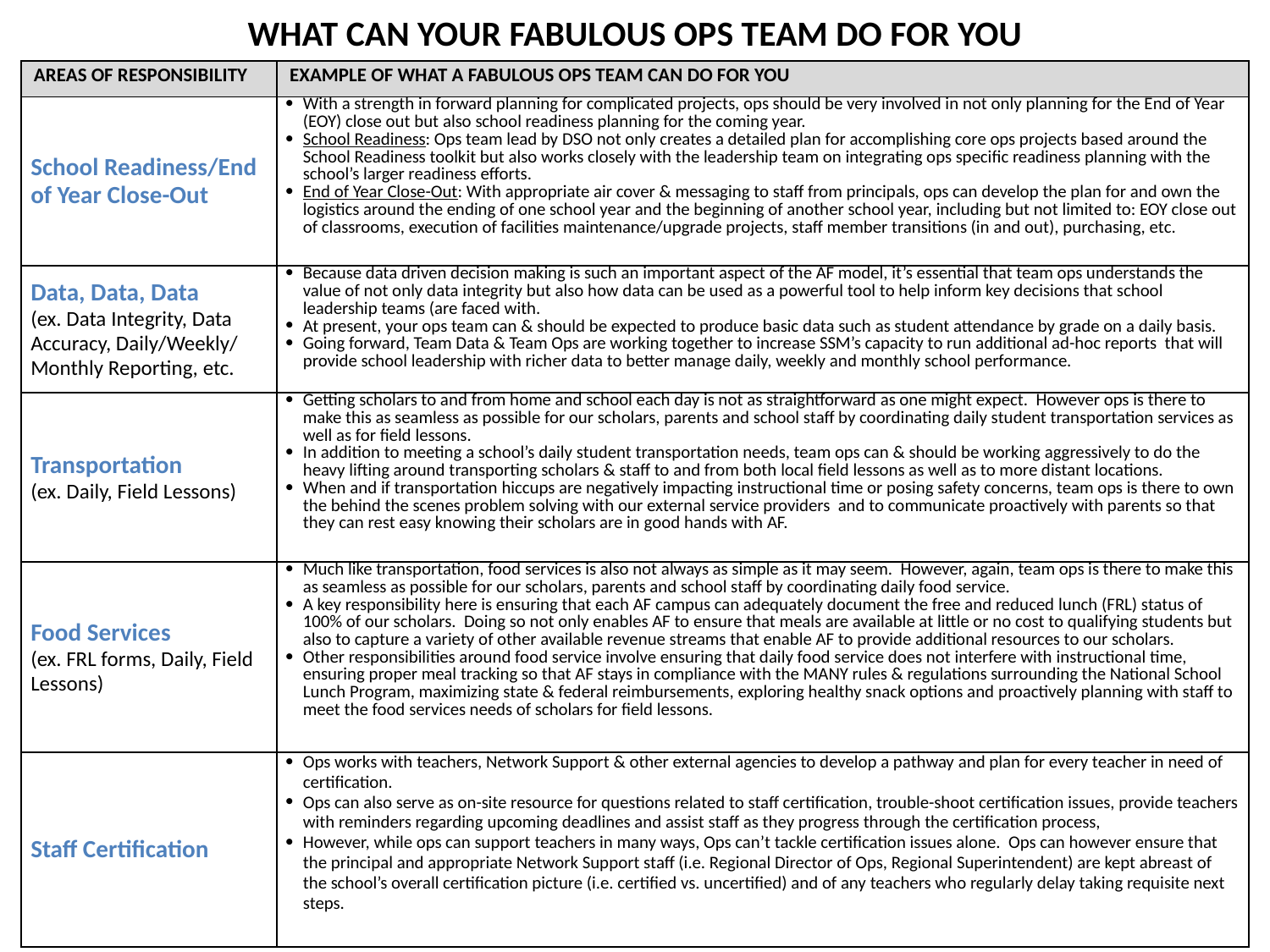

WHAT CAN YOUR FABULOUS OPS TEAM DO FOR YOU
| AREAS OF RESPONSIBILITY | EXAMPLE OF WHAT A FABULOUS OPS TEAM CAN DO FOR YOU |
| --- | --- |
| School Readiness/End of Year Close-Out | With a strength in forward planning for complicated projects, ops should be very involved in not only planning for the End of Year (EOY) close out but also school readiness planning for the coming year. School Readiness: Ops team lead by DSO not only creates a detailed plan for accomplishing core ops projects based around the School Readiness toolkit but also works closely with the leadership team on integrating ops specific readiness planning with the school’s larger readiness efforts. End of Year Close-Out: With appropriate air cover & messaging to staff from principals, ops can develop the plan for and own the logistics around the ending of one school year and the beginning of another school year, including but not limited to: EOY close out of classrooms, execution of facilities maintenance/upgrade projects, staff member transitions (in and out), purchasing, etc. |
| Data, Data, Data (ex. Data Integrity, Data Accuracy, Daily/Weekly/ Monthly Reporting, etc. | Because data driven decision making is such an important aspect of the AF model, it’s essential that team ops understands the value of not only data integrity but also how data can be used as a powerful tool to help inform key decisions that school leadership teams (are faced with. At present, your ops team can & should be expected to produce basic data such as student attendance by grade on a daily basis. Going forward, Team Data & Team Ops are working together to increase SSM’s capacity to run additional ad-hoc reports that will provide school leadership with richer data to better manage daily, weekly and monthly school performance. |
| Transportation (ex. Daily, Field Lessons) | Getting scholars to and from home and school each day is not as straightforward as one might expect. However ops is there to make this as seamless as possible for our scholars, parents and school staff by coordinating daily student transportation services as well as for field lessons. In addition to meeting a school’s daily student transportation needs, team ops can & should be working aggressively to do the heavy lifting around transporting scholars & staff to and from both local field lessons as well as to more distant locations. When and if transportation hiccups are negatively impacting instructional time or posing safety concerns, team ops is there to own the behind the scenes problem solving with our external service providers and to communicate proactively with parents so that they can rest easy knowing their scholars are in good hands with AF. |
| Food Services (ex. FRL forms, Daily, Field Lessons) | Much like transportation, food services is also not always as simple as it may seem. However, again, team ops is there to make this as seamless as possible for our scholars, parents and school staff by coordinating daily food service. A key responsibility here is ensuring that each AF campus can adequately document the free and reduced lunch (FRL) status of 100% of our scholars. Doing so not only enables AF to ensure that meals are available at little or no cost to qualifying students but also to capture a variety of other available revenue streams that enable AF to provide additional resources to our scholars. Other responsibilities around food service involve ensuring that daily food service does not interfere with instructional time, ensuring proper meal tracking so that AF stays in compliance with the MANY rules & regulations surrounding the National School Lunch Program, maximizing state & federal reimbursements, exploring healthy snack options and proactively planning with staff to meet the food services needs of scholars for field lessons. |
| Staff Certification | Ops works with teachers, Network Support & other external agencies to develop a pathway and plan for every teacher in need of certification. Ops can also serve as on-site resource for questions related to staff certification, trouble-shoot certification issues, provide teachers with reminders regarding upcoming deadlines and assist staff as they progress through the certification process, However, while ops can support teachers in many ways, Ops can’t tackle certification issues alone. Ops can however ensure that the principal and appropriate Network Support staff (i.e. Regional Director of Ops, Regional Superintendent) are kept abreast of the school’s overall certification picture (i.e. certified vs. uncertified) and of any teachers who regularly delay taking requisite next steps. |

27